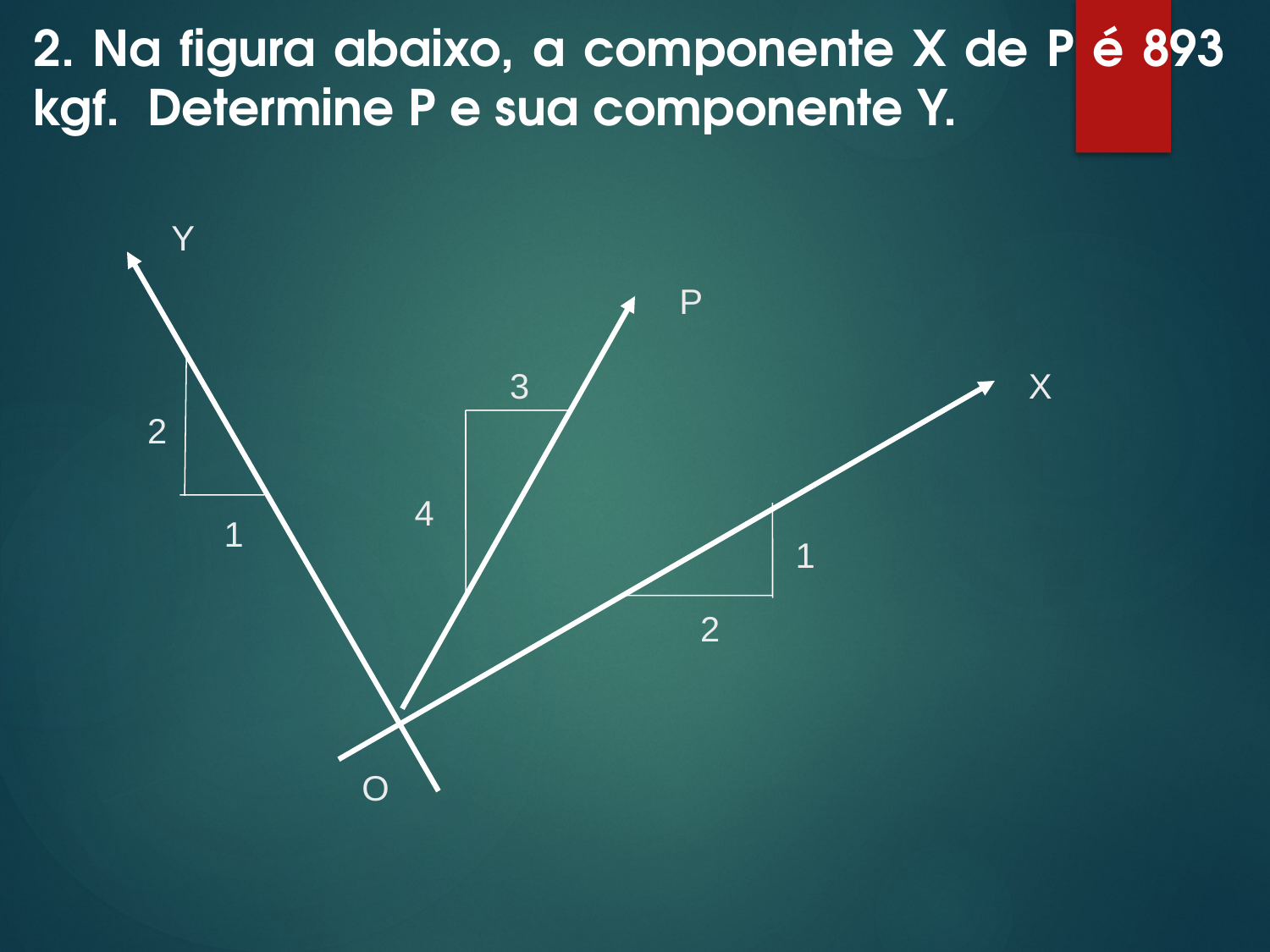

2. Na figura abaixo, a componente X de P é 893 kgf.  Determine P e sua componente Y.
Y

P

3
X
2

4

1
1
2
O